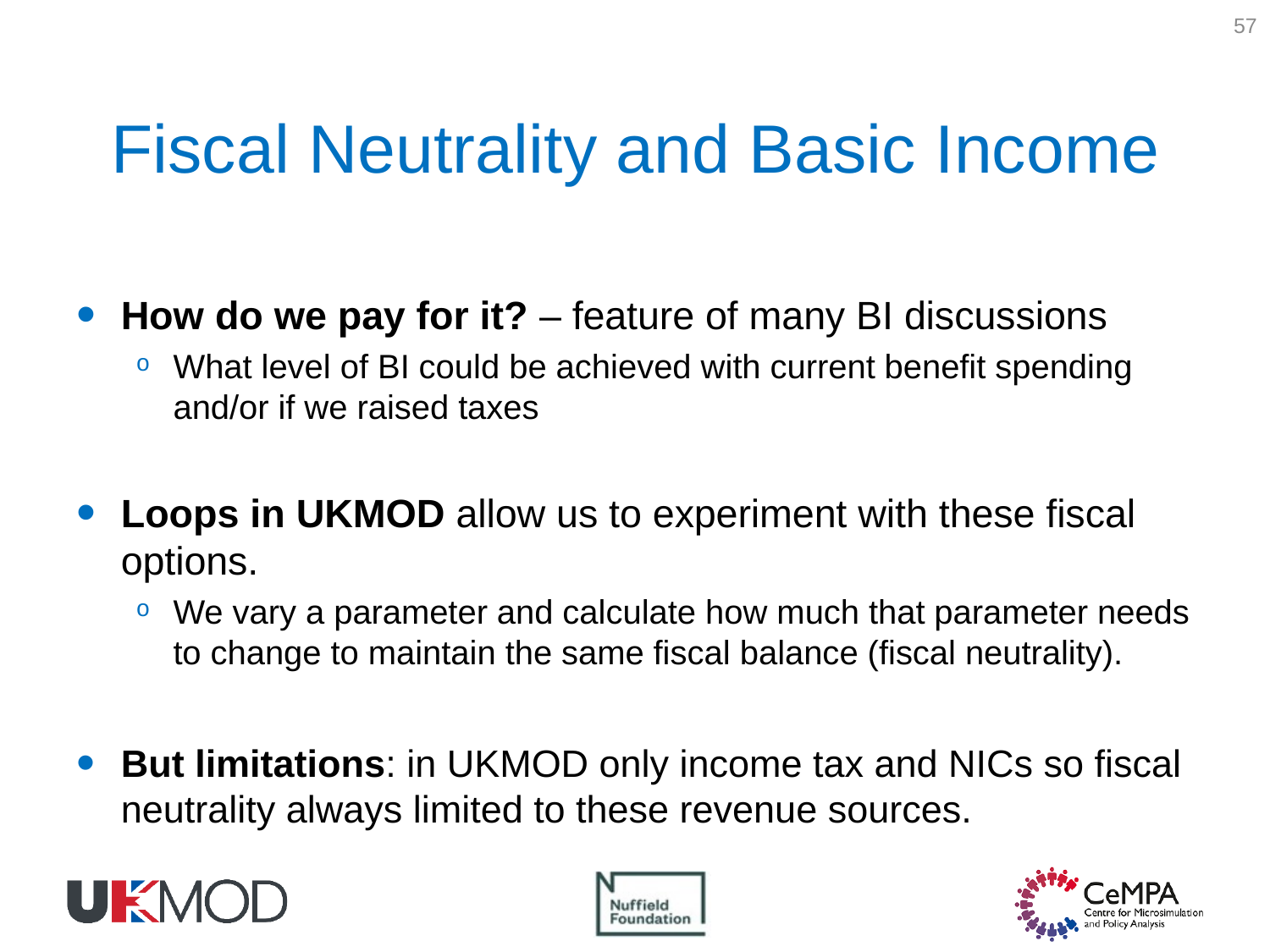

57
# Fiscal Neutrality and Basic Income

How do we pay for it? – feature of many BI discussions
What level of BI could be achieved with current benefit spending and/or if we raised taxes

Loops in UKMOD allow us to experiment with these fiscal options.
We vary a parameter and calculate how much that parameter needs to change to maintain the same fiscal balance (fiscal neutrality).

But limitations: in UKMOD only income tax and NICs so fiscal neutrality always limited to these revenue sources.